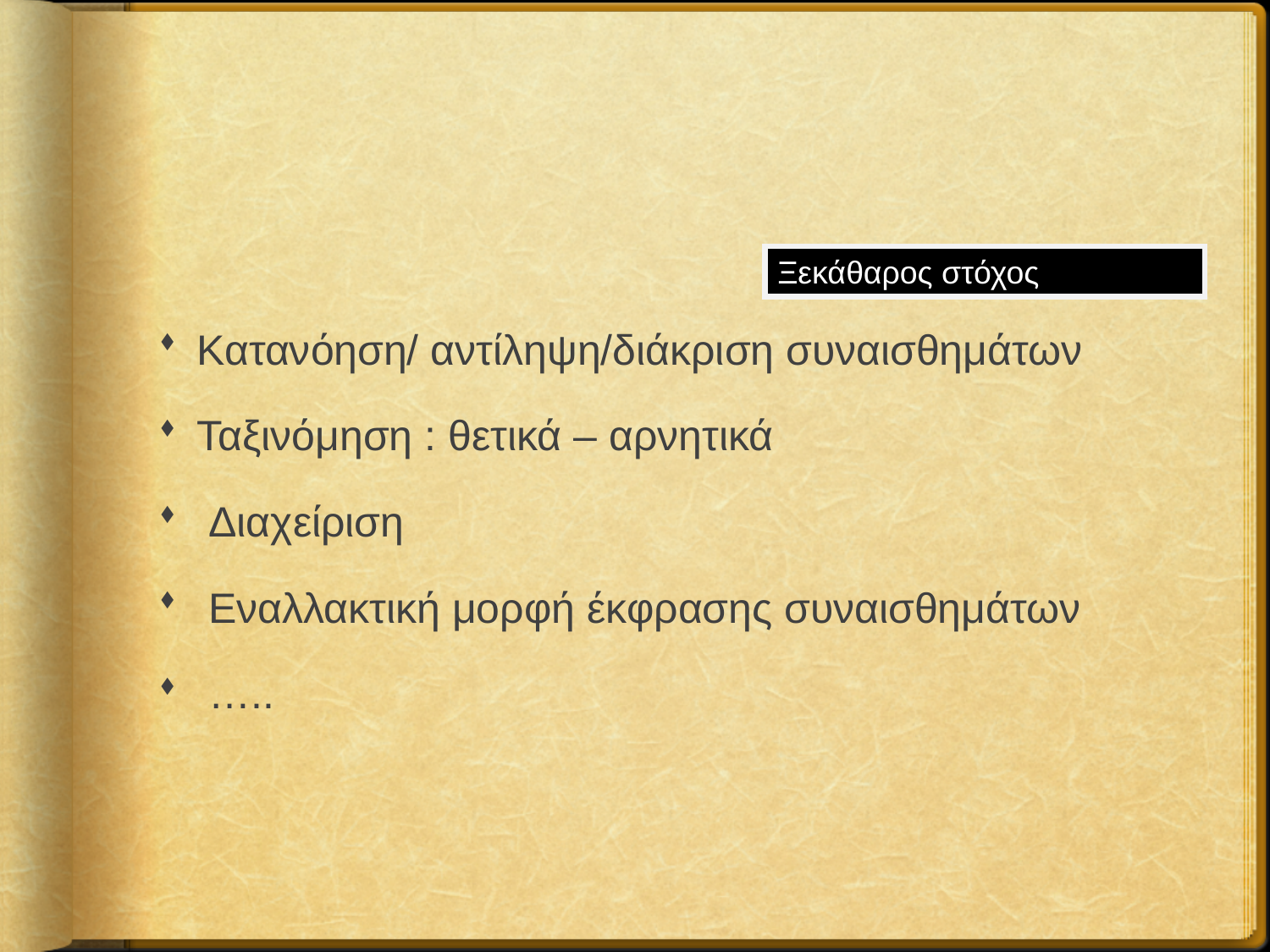

Ξεκάθαρος στόχος
Κατανόηση/ αντίληψη/διάκριση συναισθημάτων
Ταξινόμηση : θετικά – αρνητικά
 Διαχείριση
 Εναλλακτική μορφή έκφρασης συναισθημάτων
 …..